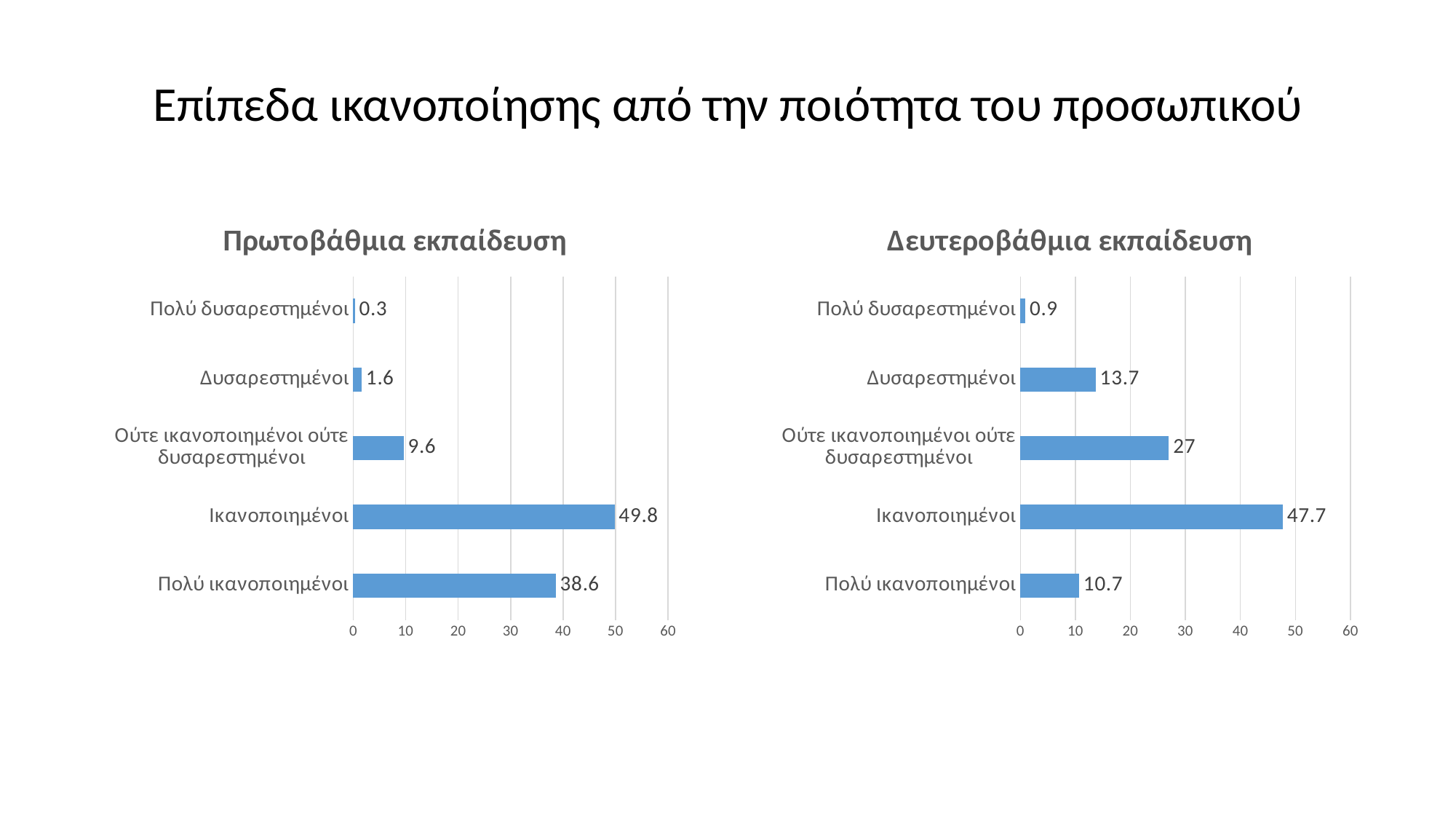

# Επίπεδα ικανοποίησης από την ποιότητα του προσωπικού

### Chart: Πρωτοβάθμια εκπαίδευση

| Category |  |
|---|---|
| Πολύ ικανοποιημένοι | 38.6 |
| Ικανοποιημένοι | 49.8 |
| Ούτε ικανοποιημένοι ούτε δυσαρεστημένοι | 9.6 |
| Δυσαρεστημένοι | 1.6 |
| Πολύ δυσαρεστημένοι | 0.3 |

### Chart: Δευτεροβάθμια εκπαίδευση

| Category |  |
|---|---|
| Πολύ ικανοποιημένοι | 10.7 |
| Ικανοποιημένοι | 47.7 |
| Ούτε ικανοποιημένοι ούτε δυσαρεστημένοι | 27.0 |
| Δυσαρεστημένοι | 13.7 |
| Πολύ δυσαρεστημένοι | 0.9 |